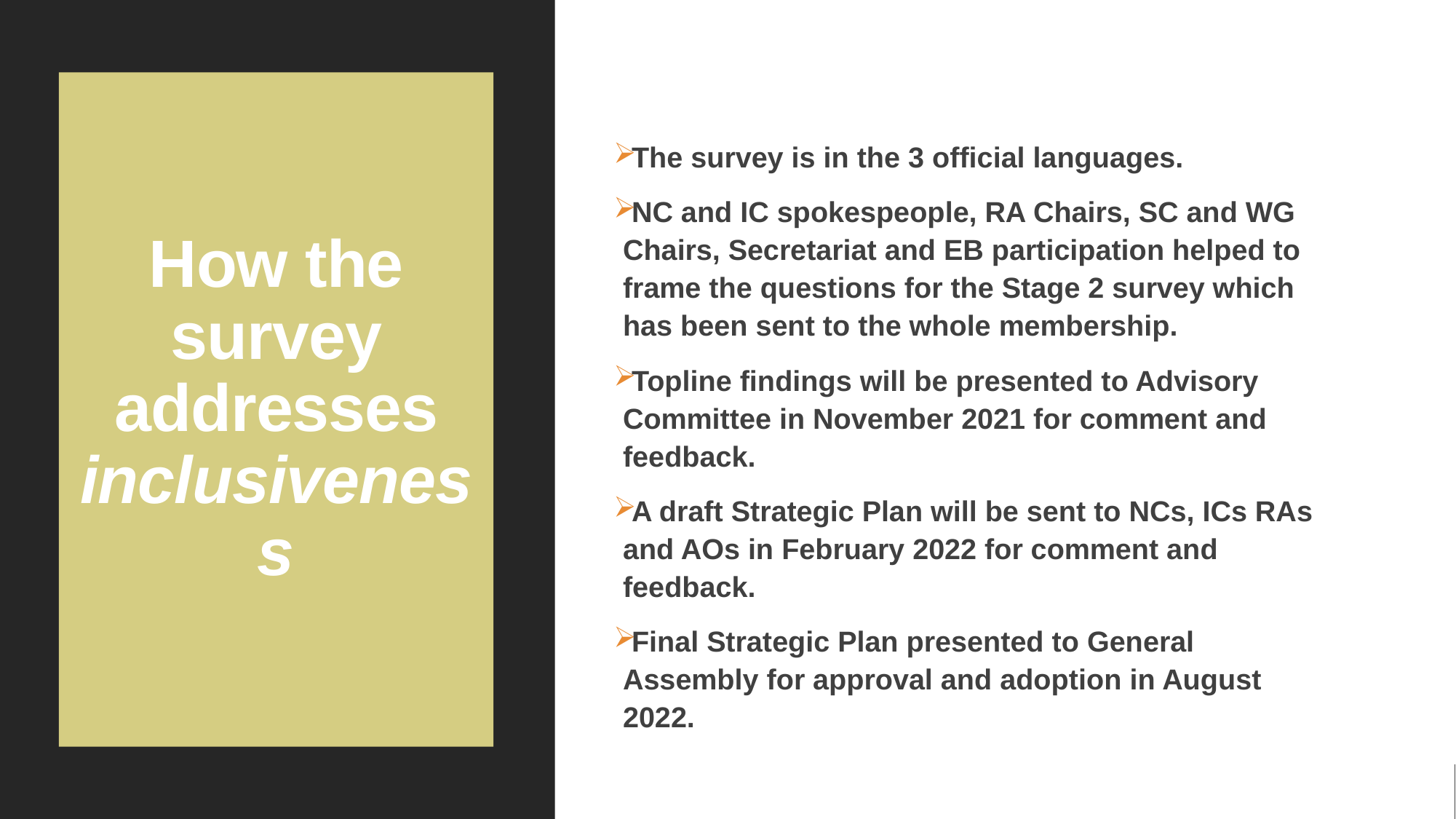

# How the survey addresses inclusiveness

The survey is in the 3 official languages.
NC and IC spokespeople, RA Chairs, SC and WG Chairs, Secretariat and EB participation helped to frame the questions for the Stage 2 survey which has been sent to the whole membership.
Topline findings will be presented to Advisory Committee in November 2021 for comment and feedback.
A draft Strategic Plan will be sent to NCs, ICs RAs and AOs in February 2022 for comment and feedback.
Final Strategic Plan presented to General Assembly for approval and adoption in August 2022.